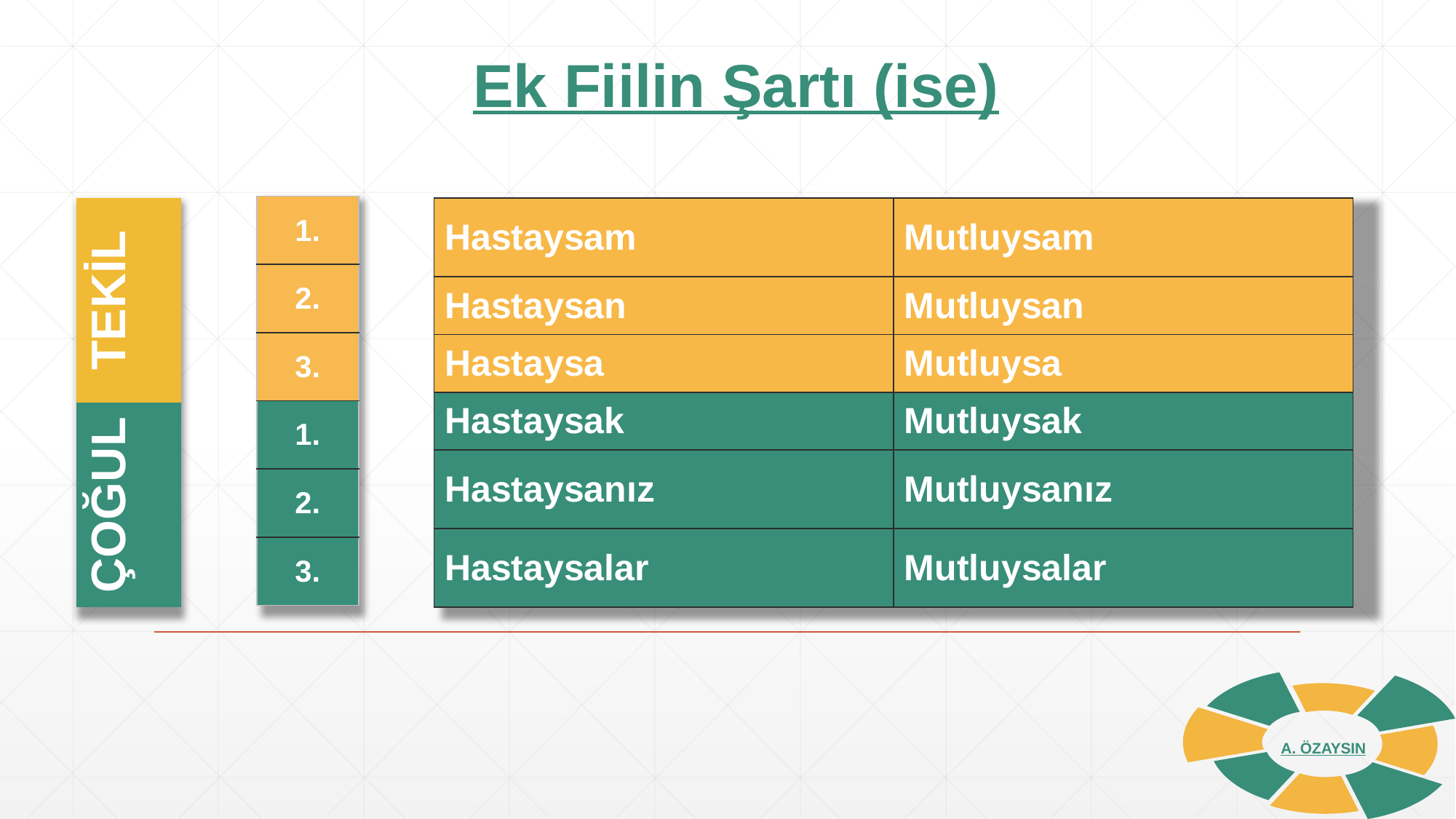

Ek Fiilin Şartı (ise)
| 1. |
| --- |
| 2. |
| 3. |
| 1. |
| 2. |
| 3. |
| TEKİL |
| --- |
| ÇOĞUL |
| Hastaysam | Mutluysam |
| --- | --- |
| Hastaysan | Mutluysan |
| Hastaysa | Mutluysa |
| Hastaysak | Mutluysak |
| Hastaysanız | Mutluysanız |
| Hastaysalar | Mutluysalar |

A. ÖZAYSIN